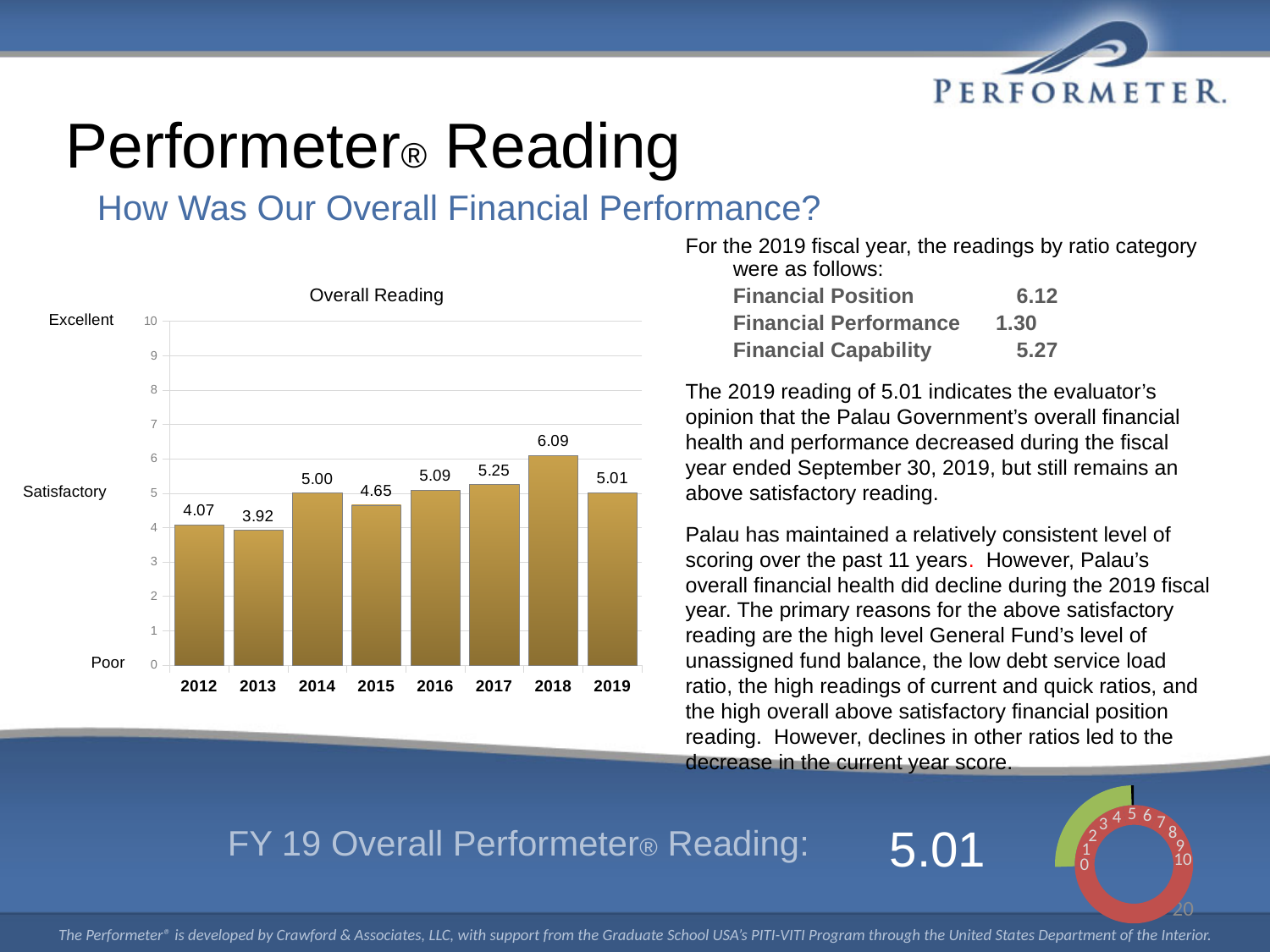

# Performeter® Reading
How Was Our Overall Financial Performance?

For the 2019 fiscal year, the readings by ratio category were as follows:
	Financial Position   	     6.12
	Financial Performance      1.30
	Financial Capability  	     5.27
The 2019 reading of 5.01 indicates the evaluator’s opinion that the Palau Government’s overall financial health and performance decreased during the fiscal year ended September 30, 2019, but still remains an above satisfactory reading.
Palau has maintained a relatively consistent level of scoring over the past 11 years.  However, Palau’s overall financial health did decline during the 2019 fiscal year. The primary reasons for the above satisfactory reading are the high level General Fund’s level of unassigned fund balance, the low debt service load ratio, the high readings of current and quick ratios, and the high overall above satisfactory financial position reading.  However, declines in other ratios led to the decrease in the current year score.

### Chart: Overall Reading

| Category |  |
|---|---|
| 2012 | 4.07 |
| 2013 | 3.92 |
| 2014 | 5.0 |
| 2015 | 4.65 |
| 2016 | 5.09 |
| 2017 | 5.25 |
| 2018 | 6.09 |
| 2019 | 5.01 |
Excellent
Satisfactory
Poor

### Chart

| Category |  |  |  |
|---|---|---|---|
5.01
FY 19 Overall Performeter® Reading:
20